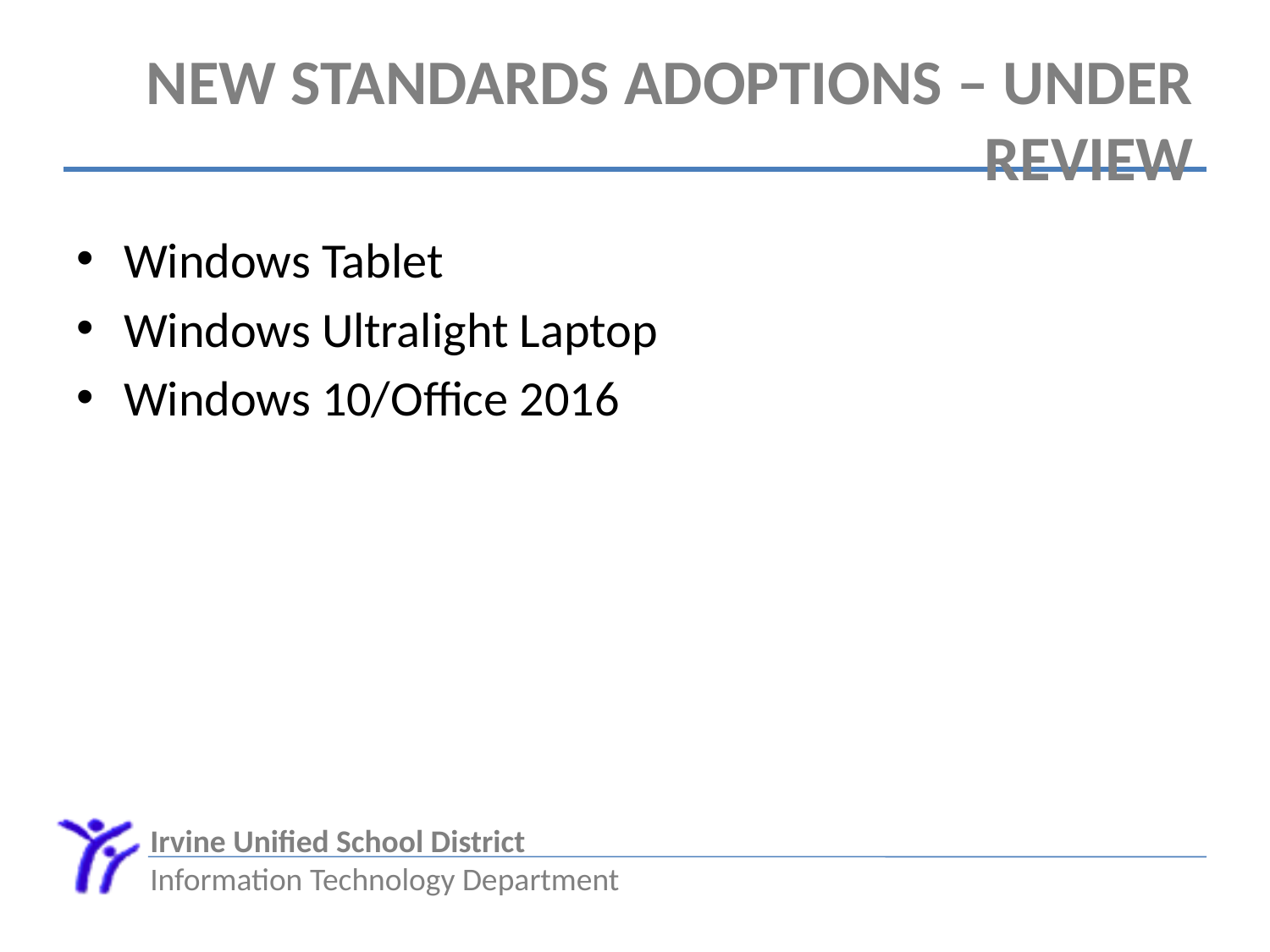

# New Standards Adoptions – Under Review
Windows Tablet
Windows Ultralight Laptop
Windows 10/Office 2016